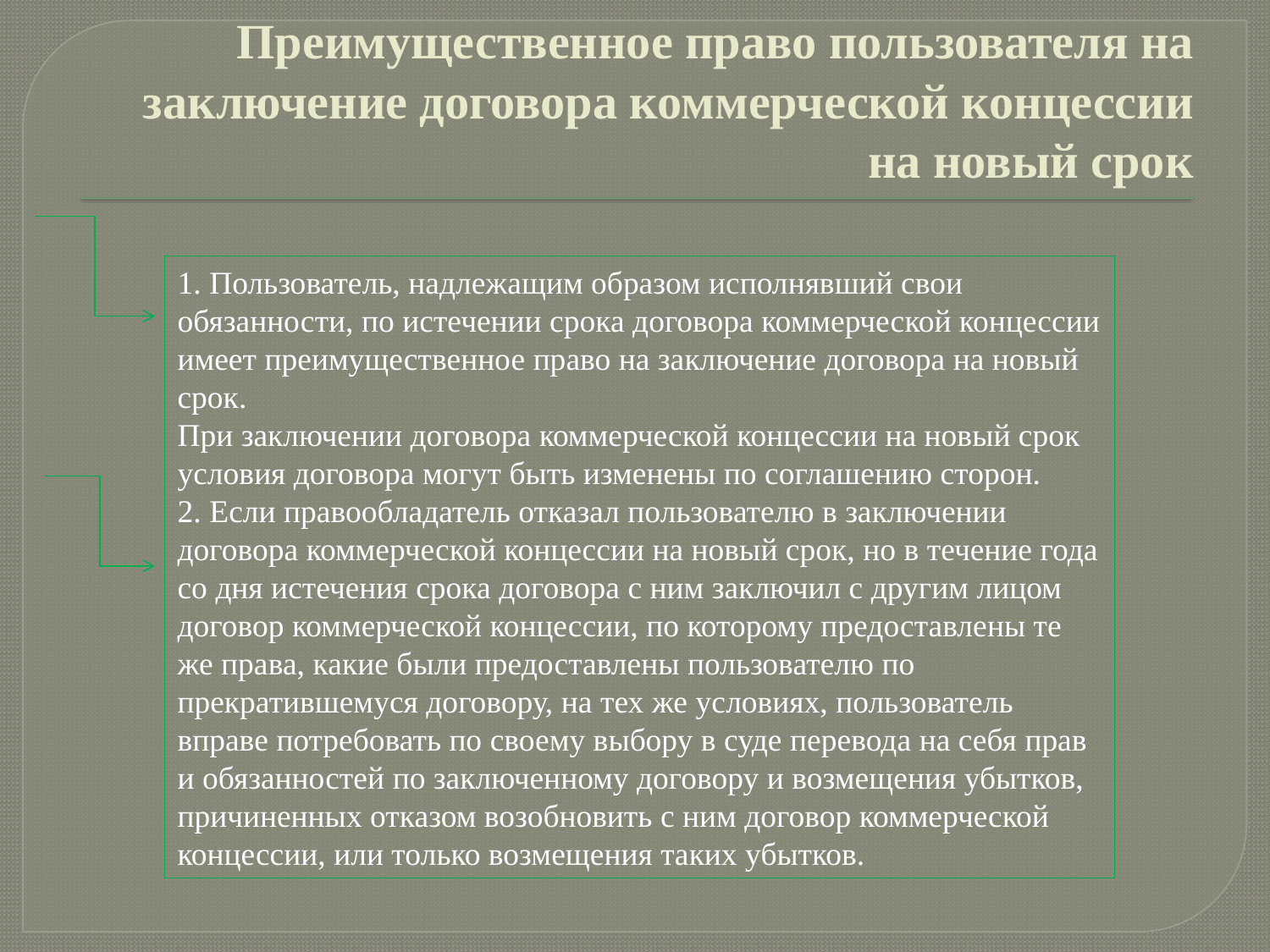

# Преимущественное право пользователя на заключение договора коммерческой концессии на новый срок
1. Пользователь, надлежащим образом исполнявший свои обязанности, по истечении срока договора коммерческой концессии имеет преимущественное право на заключение договора на новый срок.
При заключении договора коммерческой концессии на новый срок условия договора могут быть изменены по соглашению сторон.
2. Если правообладатель отказал пользователю в заключении договора коммерческой концессии на новый срок, но в течение года со дня истечения срока договора с ним заключил с другим лицом договор коммерческой концессии, по которому предоставлены те же права, какие были предоставлены пользователю по прекратившемуся договору, на тех же условиях, пользователь вправе потребовать по своему выбору в суде перевода на себя прав и обязанностей по заключенному договору и возмещения убытков, причиненных отказом возобновить с ним договор коммерческой концессии, или только возмещения таких убытков.